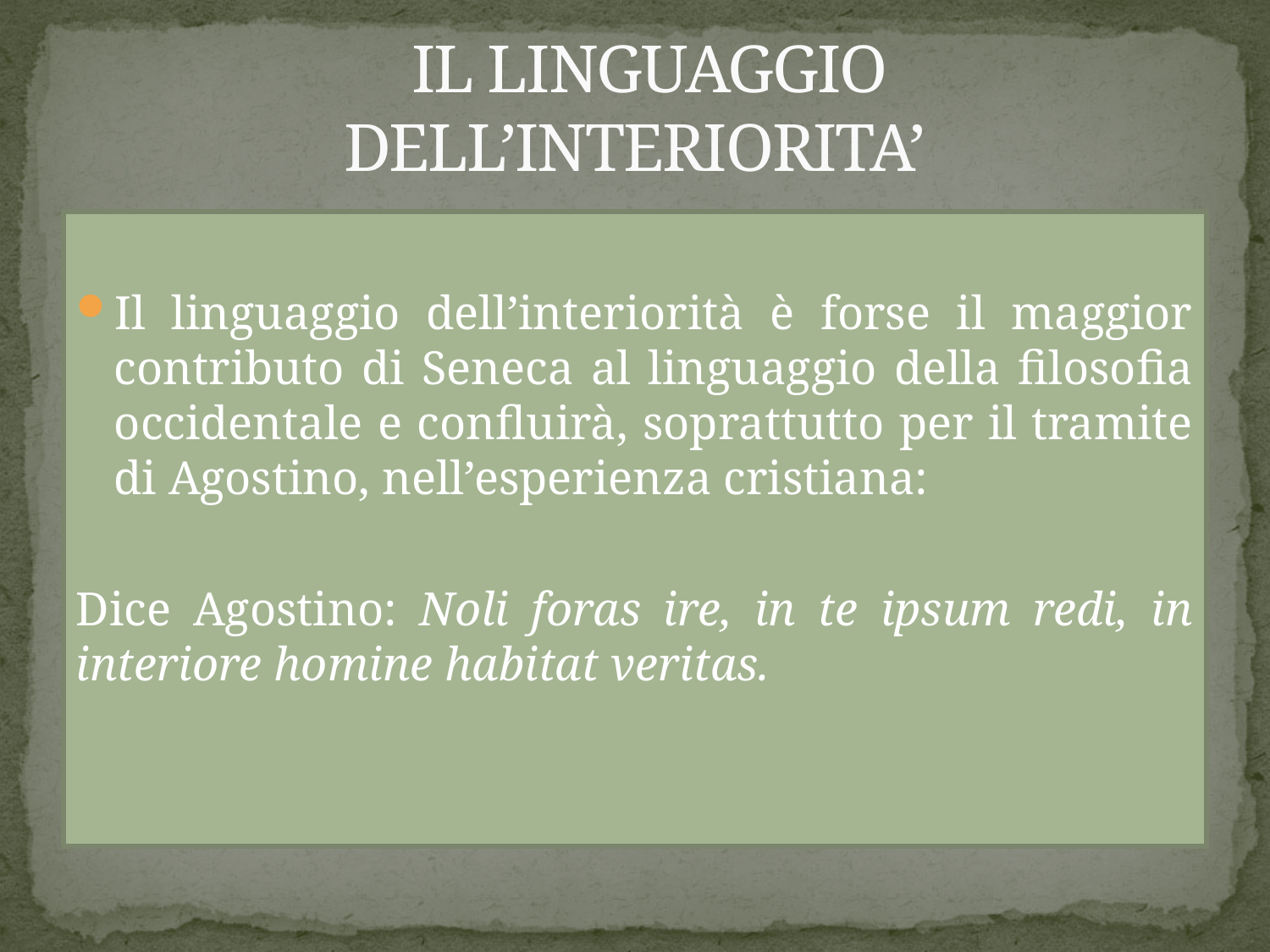

# IL LINGUAGGIO 	DELL’INTERIORITA’

Il linguaggio dell’interiorità è forse il maggior contributo di Seneca al linguaggio della filosofia occidentale e confluirà, soprattutto per il tramite di Agostino, nell’esperienza cristiana:

Dice Agostino: Noli foras ire, in te ipsum redi, in interiore homine habitat veritas.